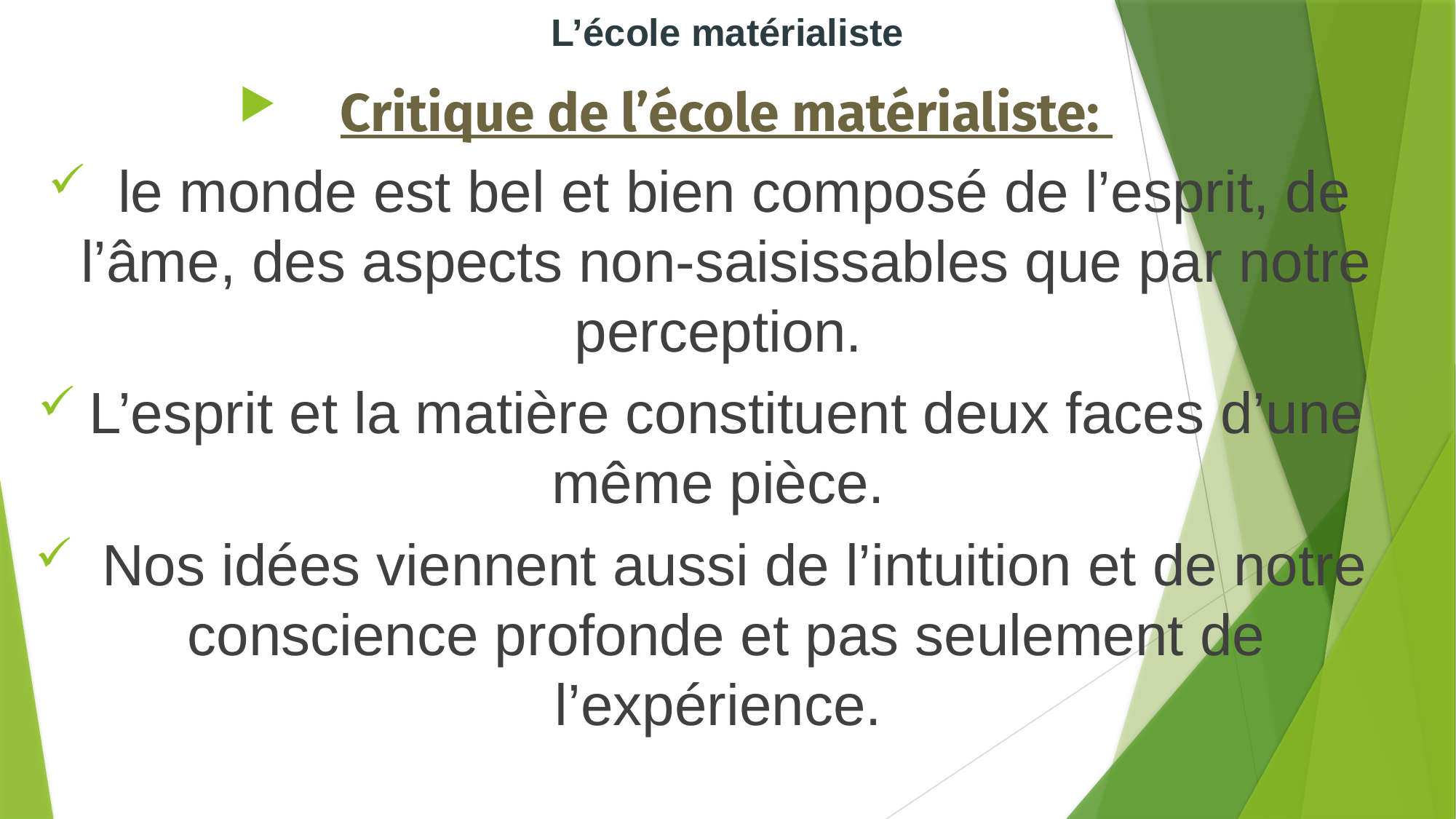

# L’école matérialiste
Critique de l’école matérialiste:
 le monde est bel et bien composé de l’esprit, de l’âme, des aspects non-saisissables que par notre perception.
L’esprit et la matière constituent deux faces d’une même pièce.
 Nos idées viennent aussi de l’intuition et de notre conscience profonde et pas seulement de l’expérience.